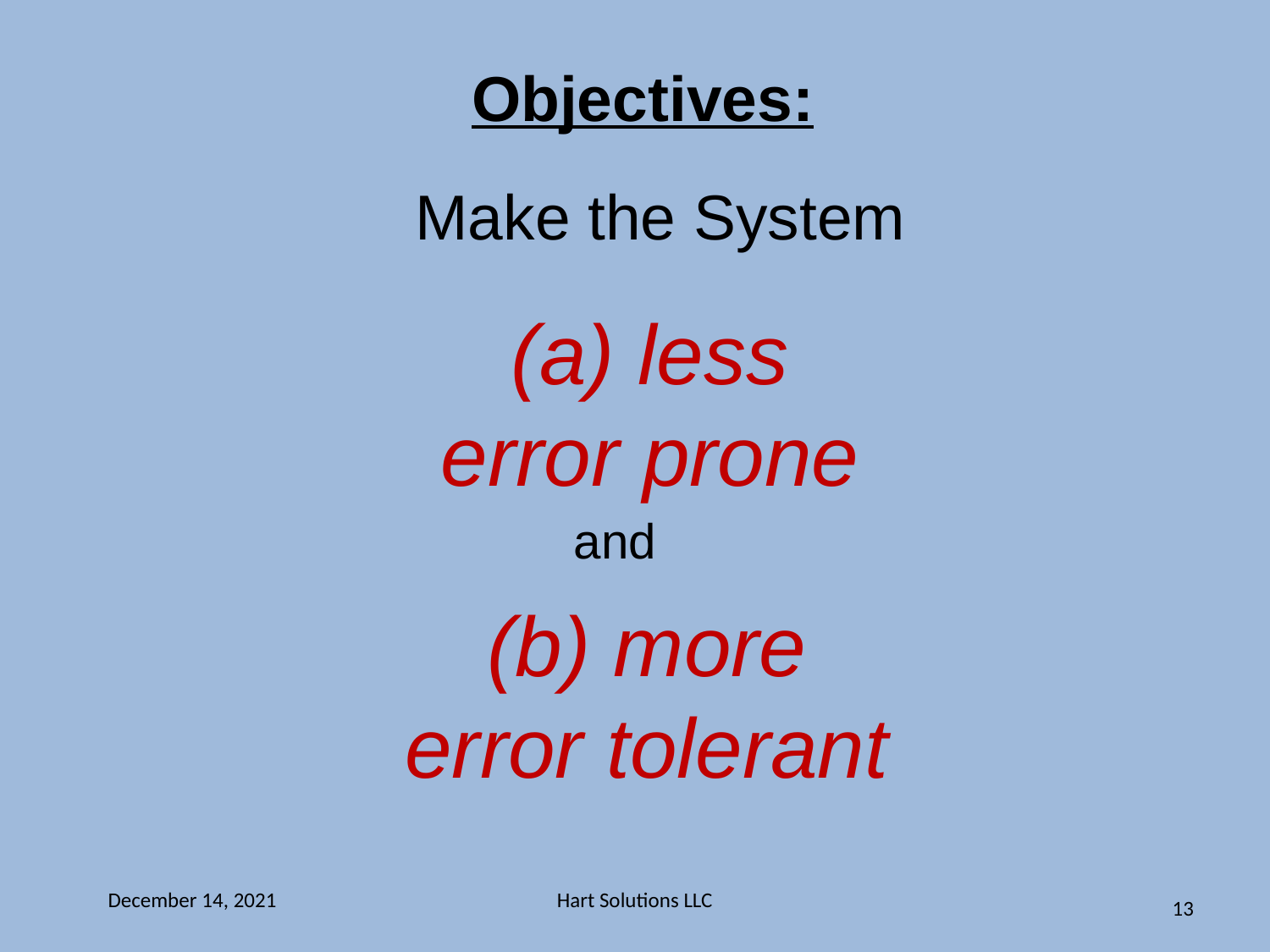

Objectives:

  Make the System
(a) less
error prone
and
(b) more
error tolerant
December 14, 2021
Hart Solutions LLC
13